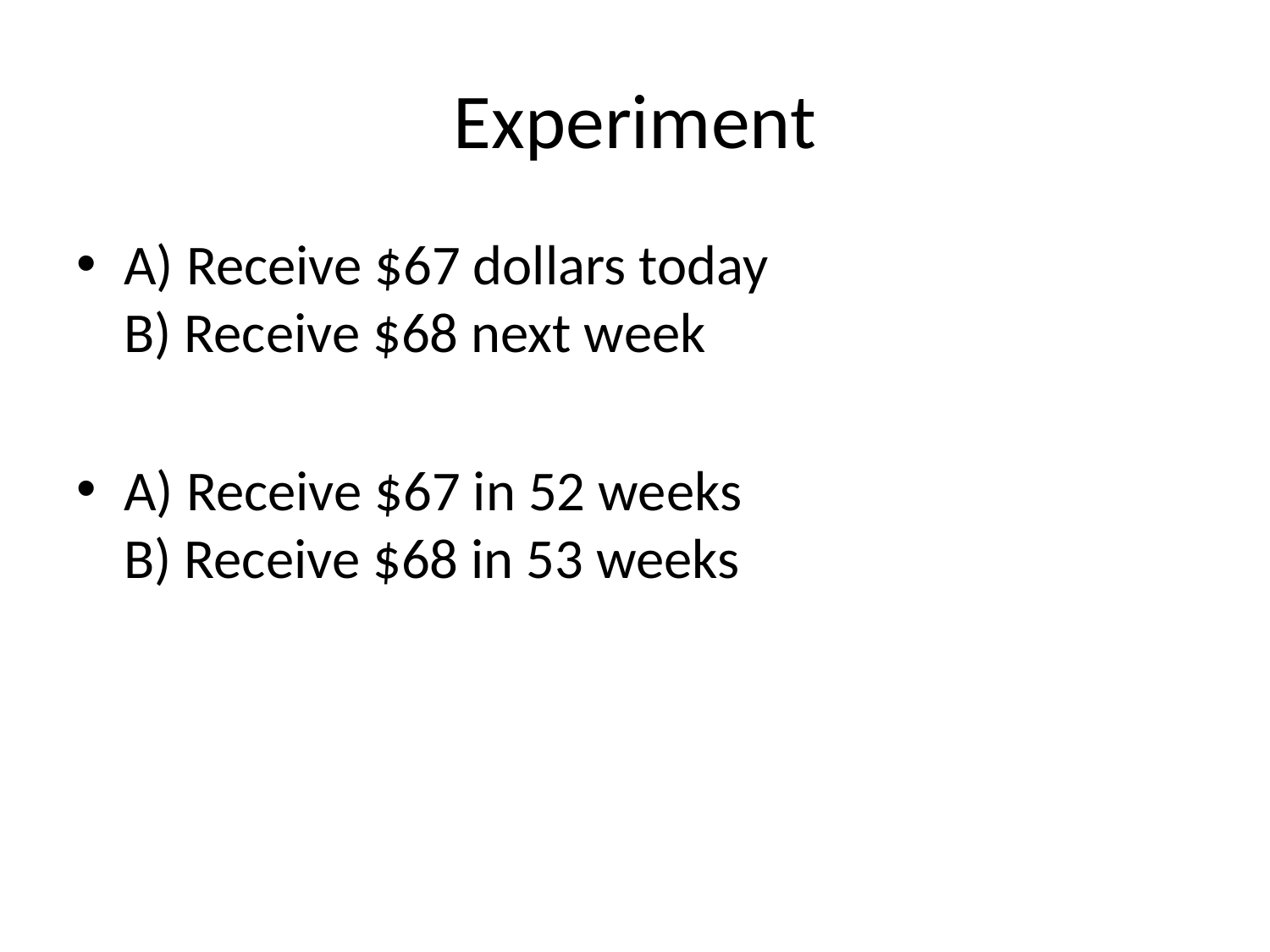

# Experiment
A) Receive $67 dollars today
B) Receive $68 next week

A) Receive $67 in 52 weeks
B) Receive $68 in 53 weeks